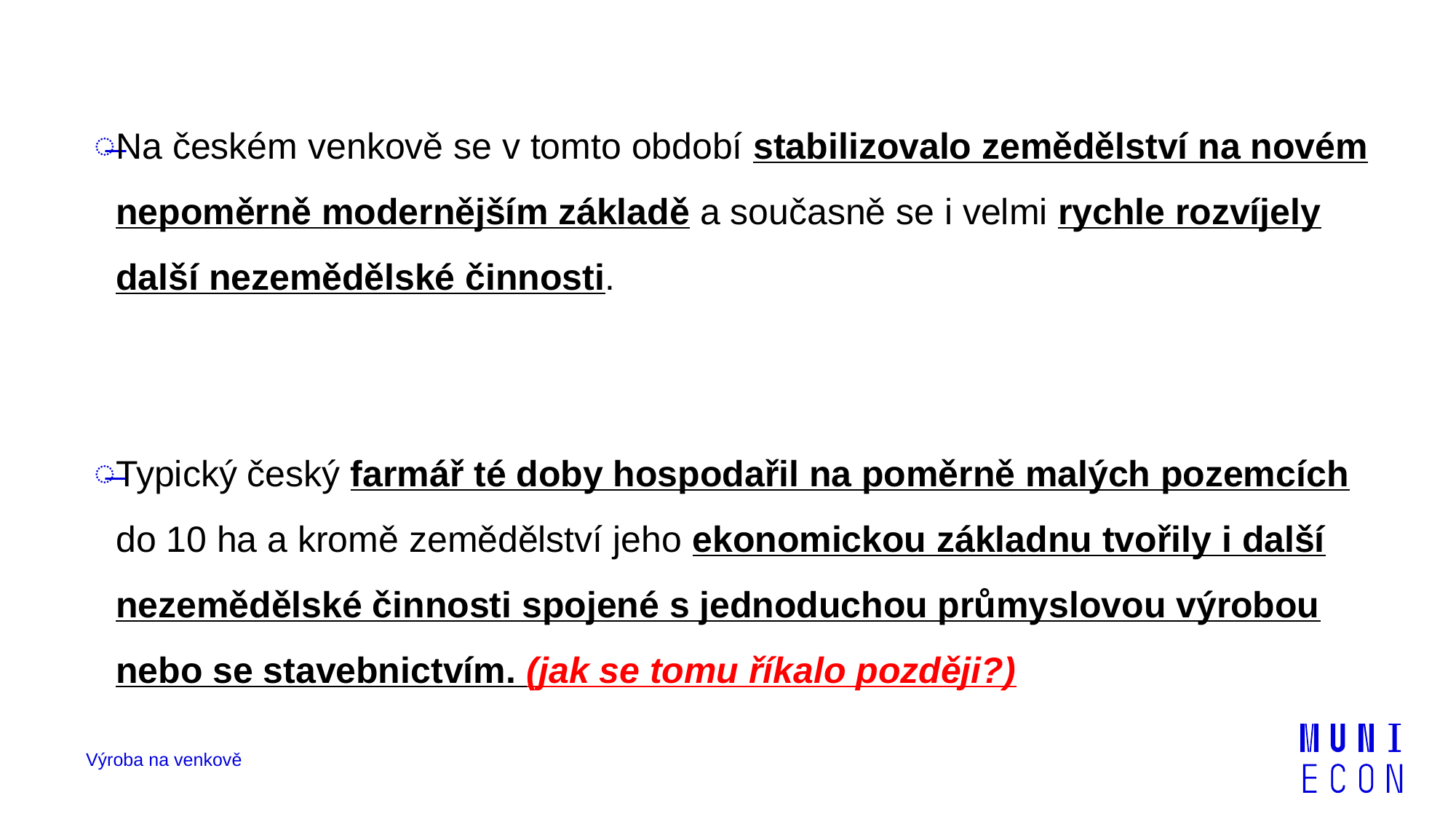

Na českém venkově se v tomto období stabilizovalo zemědělství na novém nepoměrně modernějším základě a současně se i velmi rychle rozvíjely další nezemědělské činnosti.

Typický český farmář té doby hospodařil na poměrně malých pozemcích do 10 ha a kromě zemědělství jeho ekonomickou základnu tvořily i další nezemědělské činnosti spojené s jednoduchou průmyslovou výrobou nebo se stavebnictvím. (jak se tomu říkalo později?)
Výroba na venkově